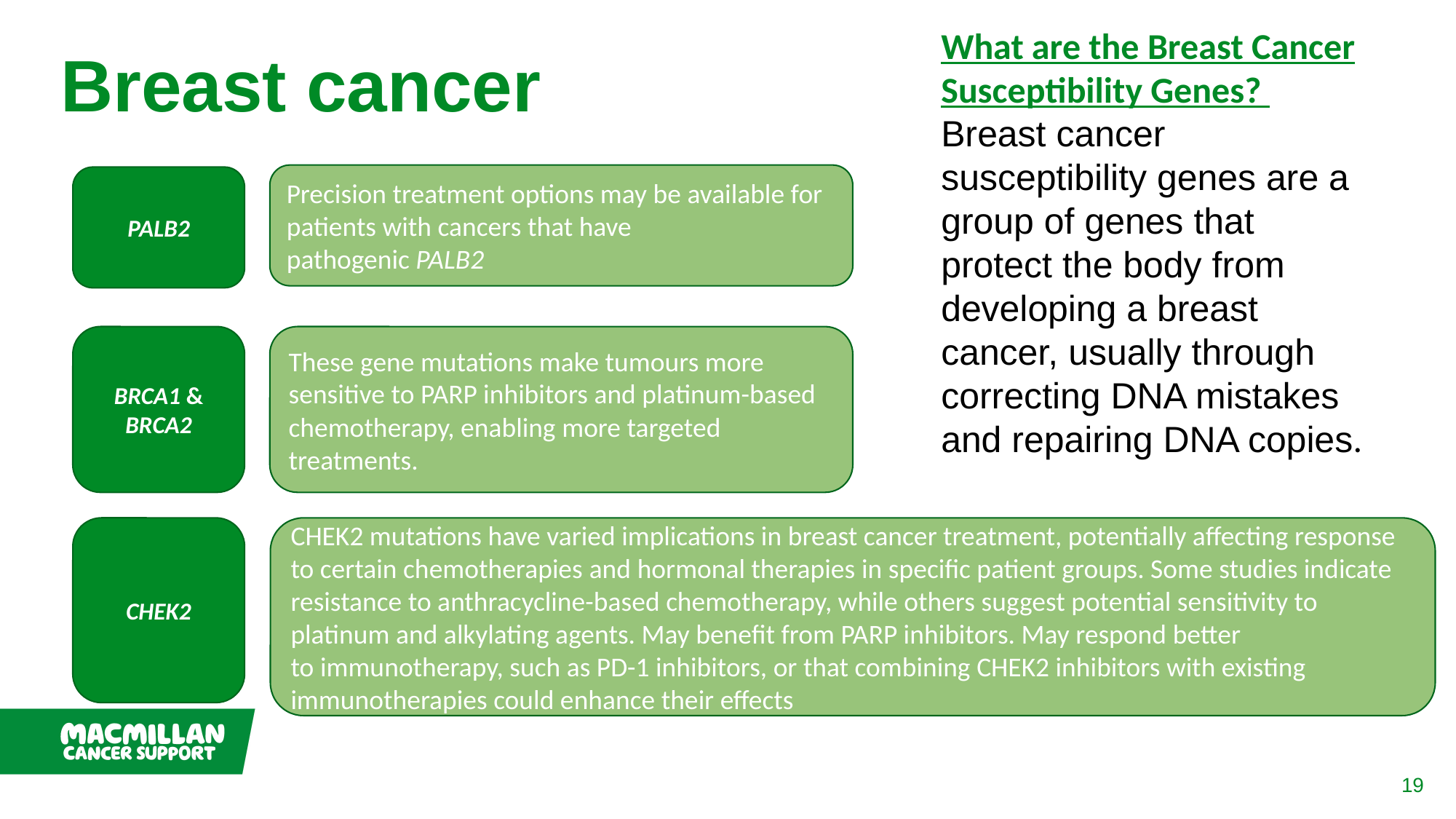

What are the Breast Cancer Susceptibility Genes?
Breast cancer susceptibility genes are a group of genes that protect the body from developing a breast cancer, usually through correcting DNA mistakes and repairing DNA copies.

Breast cancer
Precision treatment options may be available for patients with cancers that have pathogenic PALB2
PALB2
BRCA1 & BRCA2
These gene mutations make tumours more sensitive to PARP inhibitors and platinum-based chemotherapy, enabling more targeted treatments.
CHEK2
CHEK2 mutations have varied implications in breast cancer treatment, potentially affecting response to certain chemotherapies and hormonal therapies in specific patient groups. Some studies indicate resistance to anthracycline-based chemotherapy, while others suggest potential sensitivity to platinum and alkylating agents. May benefit from PARP inhibitors. May respond better to immunotherapy, such as PD-1 inhibitors, or that combining CHEK2 inhibitors with existing immunotherapies could enhance their effects
19